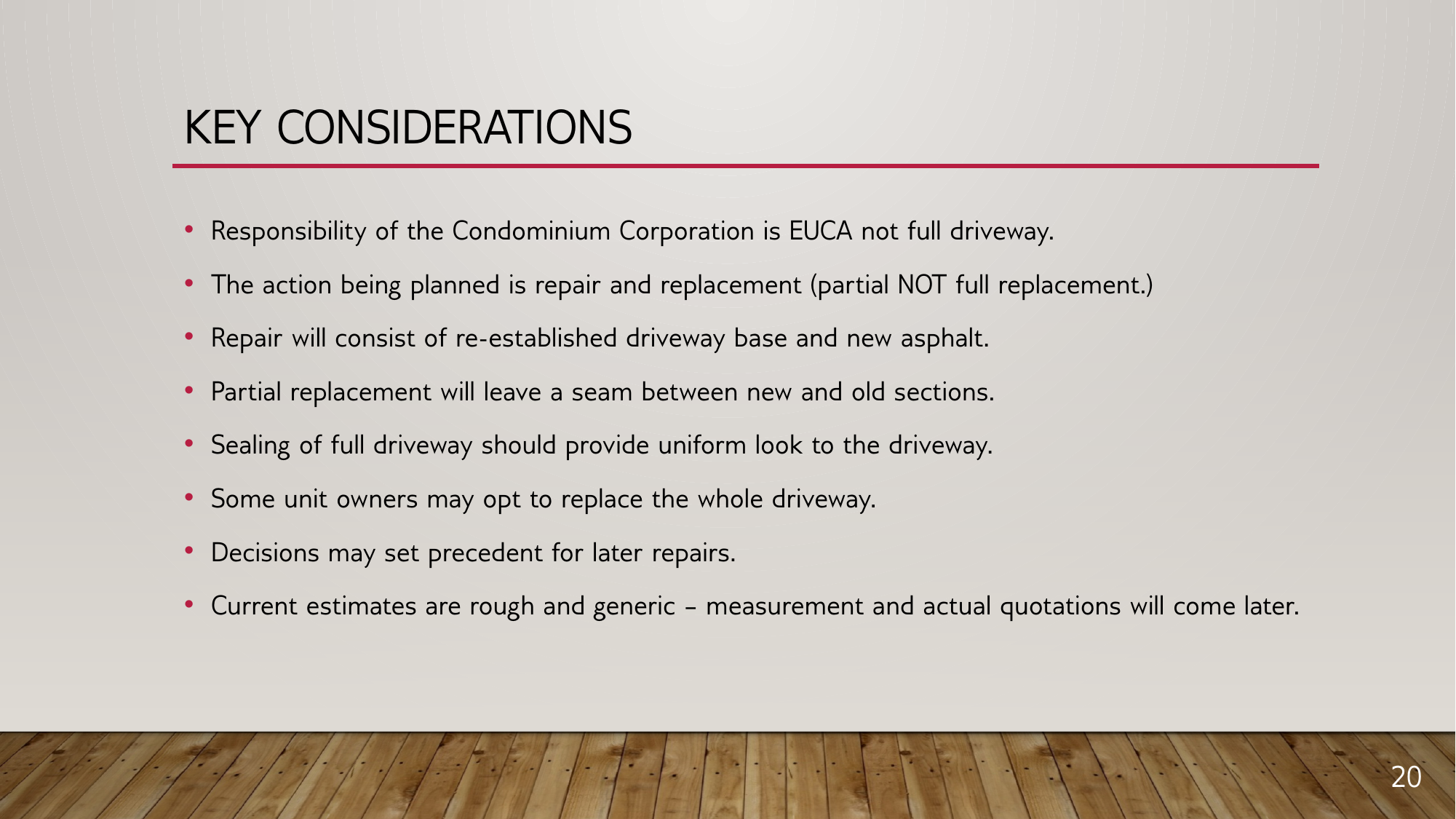

# Key Considerations
Responsibility of the Condominium Corporation is EUCA not full driveway.
The action being planned is repair and replacement (partial NOT full replacement.)
Repair will consist of re-established driveway base and new asphalt.
Partial replacement will leave a seam between new and old sections.
Sealing of full driveway should provide uniform look to the driveway.
Some unit owners may opt to replace the whole driveway.
Decisions may set precedent for later repairs.
Current estimates are rough and generic – measurement and actual quotations will come later.
20